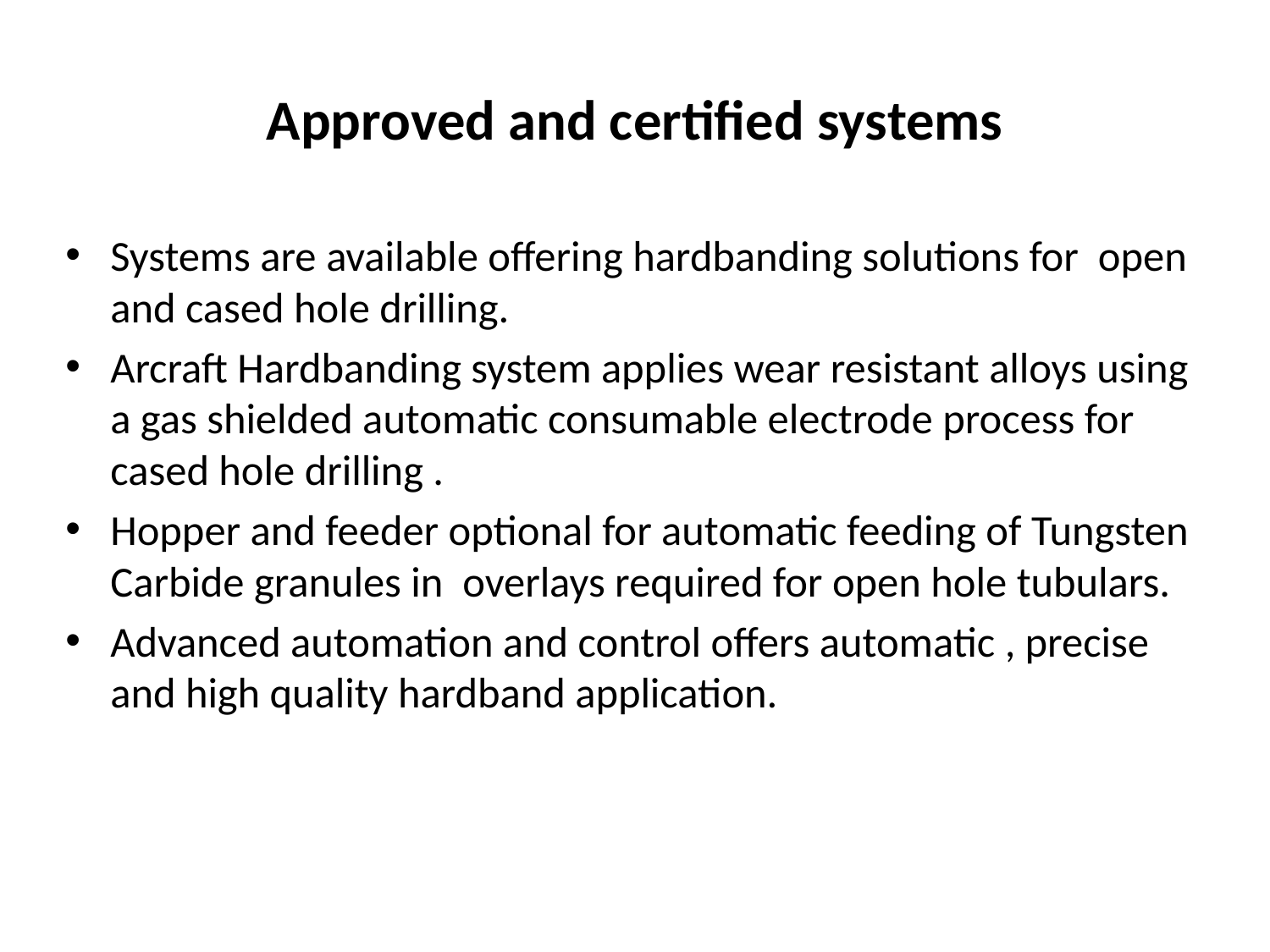

# Approved and certified systems
Systems are available offering hardbanding solutions for  open and cased hole drilling.
Arcraft Hardbanding system applies wear resistant alloys using a gas shielded automatic consumable electrode process for cased hole drilling .
Hopper and feeder optional for automatic feeding of Tungsten Carbide granules in  overlays required for open hole tubulars.
Advanced automation and control offers automatic , precise and high quality hardband application.